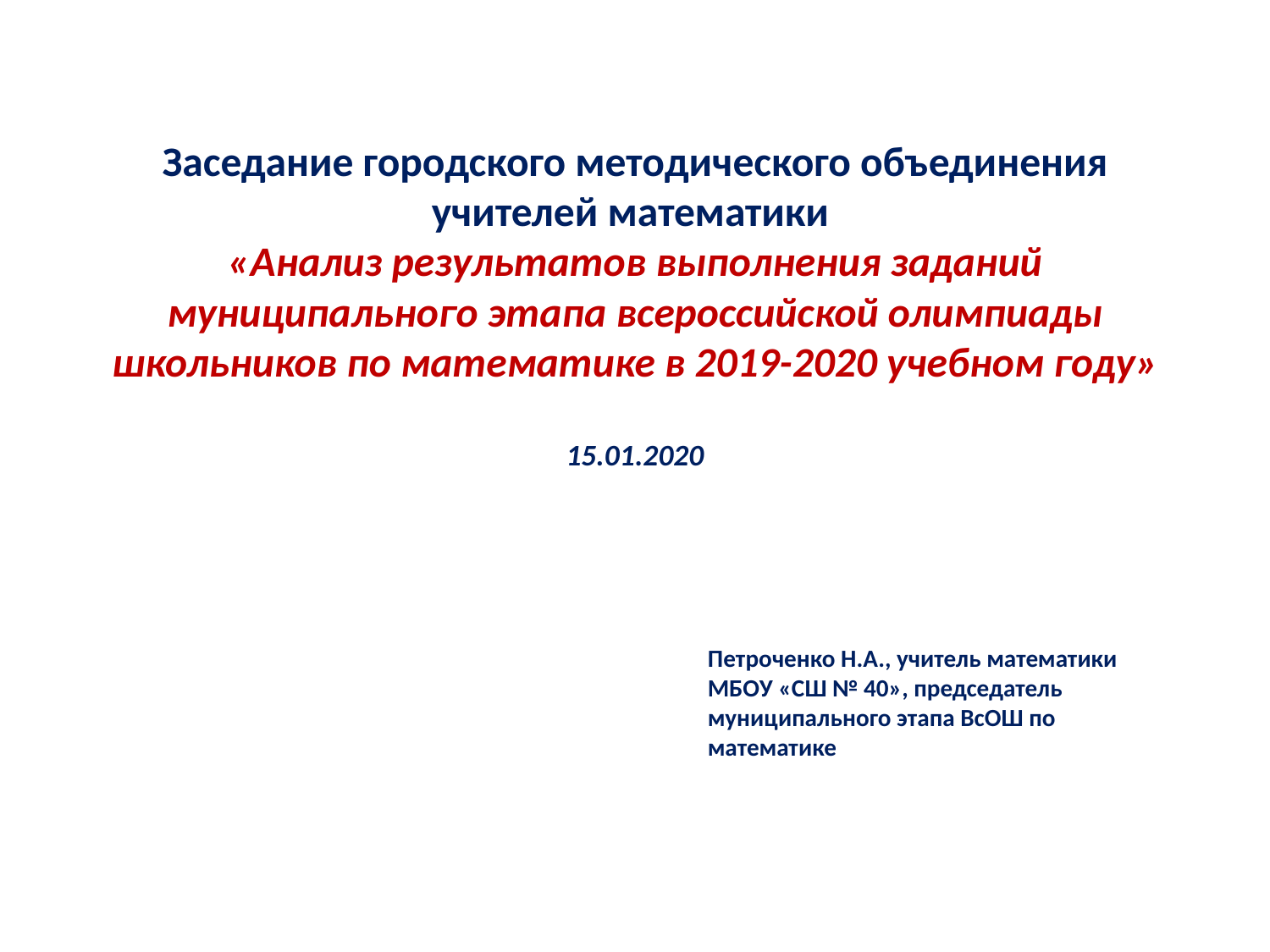

# Заседание городского методического объединения учителей математики «Анализ результатов выполнения заданий муниципального этапа всероссийской олимпиады школьников по математике в 2019-2020 учебном году» 15.01.2020
Петроченко Н.А., учитель математики МБОУ «СШ № 40», председатель муниципального этапа ВсОШ по математике